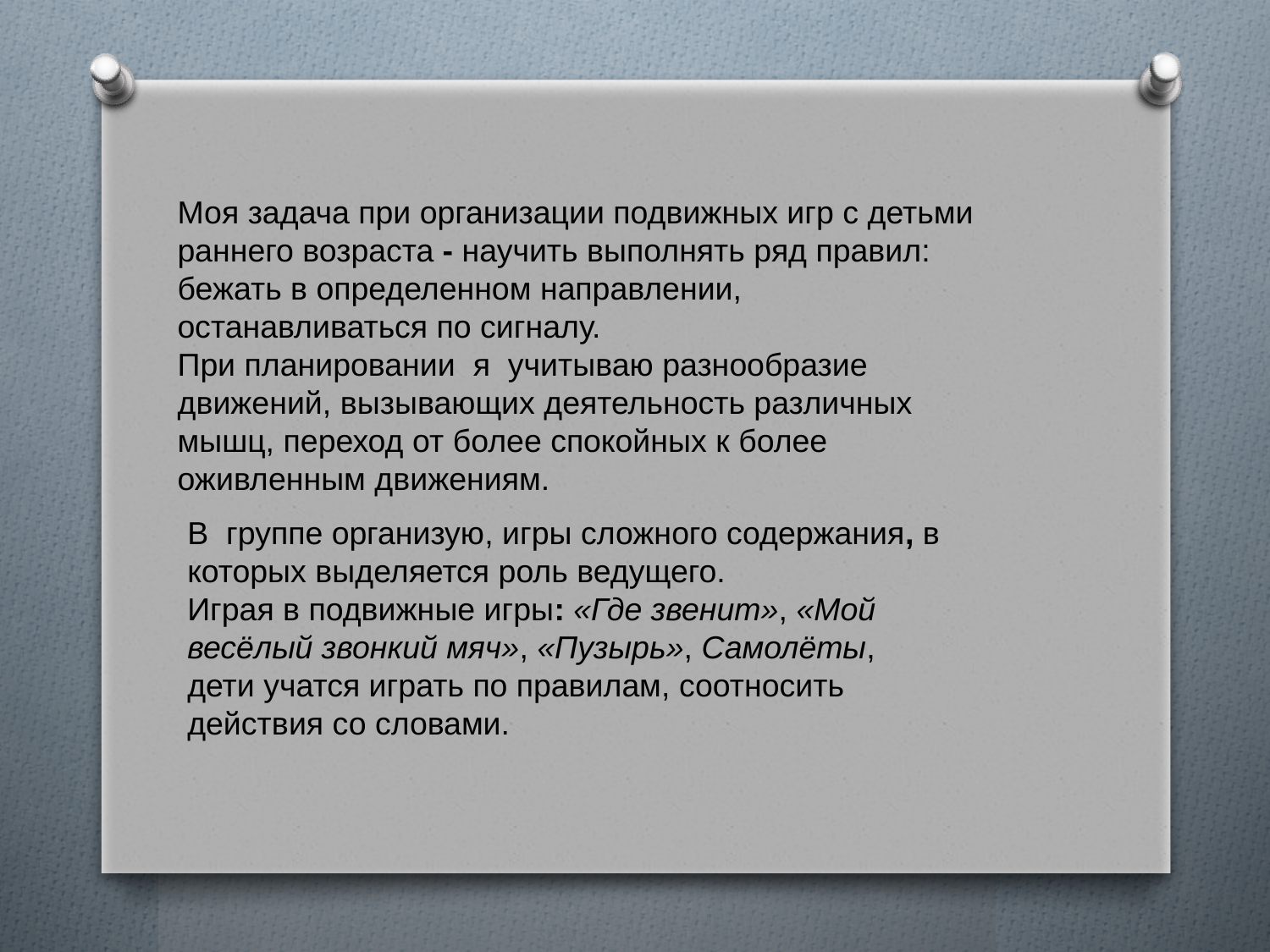

Моя задача при организации подвижных игр с детьми раннего возраста - научить выполнять ряд правил: бежать в определенном направлении, останавливаться по сигналу.
При планировании  я  учитываю разнообразие движений, вызывающих деятельность различных мышц, переход от более спокойных к более оживленным движениям.
В  группе организую, игры сложного содержания, в которых выделяется роль ведущего.
Играя в подвижные игры: «Где звенит», «Мой весёлый звонкий мяч», «Пузырь», Самолёты, дети учатся играть по правилам, соотносить действия со словами.